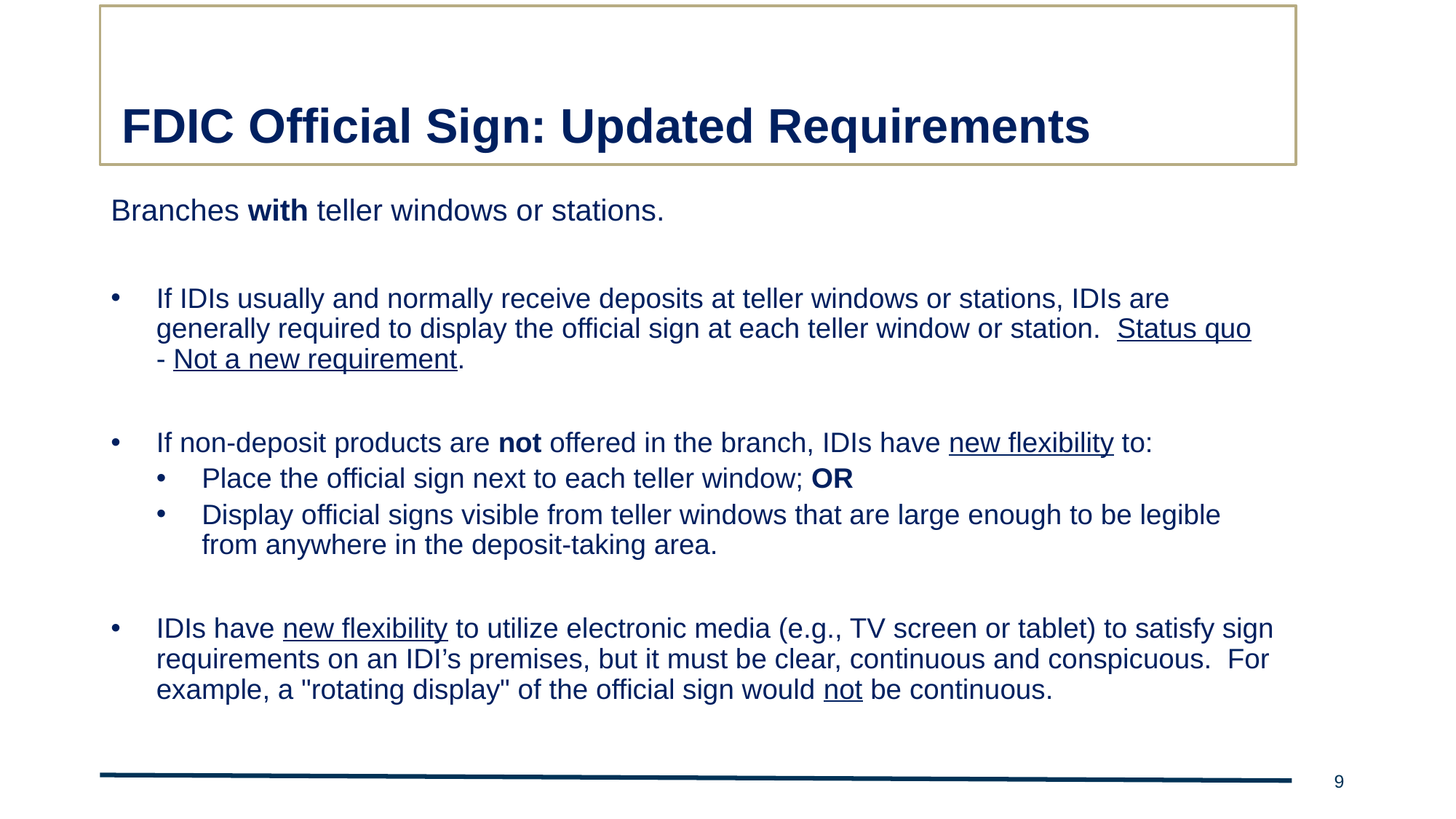

# FDIC Official Sign: Updated Requirements
Branches with teller windows or stations.

If IDIs usually and normally receive deposits at teller windows or stations, IDIs are generally required to display the official sign at each teller window or station.  Status quo - Not a new requirement.

If non-deposit products are not offered in the branch, IDIs have new flexibility to:
Place the official sign next to each teller window; OR
Display official signs visible from teller windows that are large enough to be legible from anywhere in the deposit-taking area.

IDIs have new flexibility to utilize electronic media (e.g., TV screen or tablet) to satisfy sign requirements on an IDI’s premises, but it must be clear, continuous and conspicuous.  For example, a "rotating display" of the official sign would not be continuous.

9